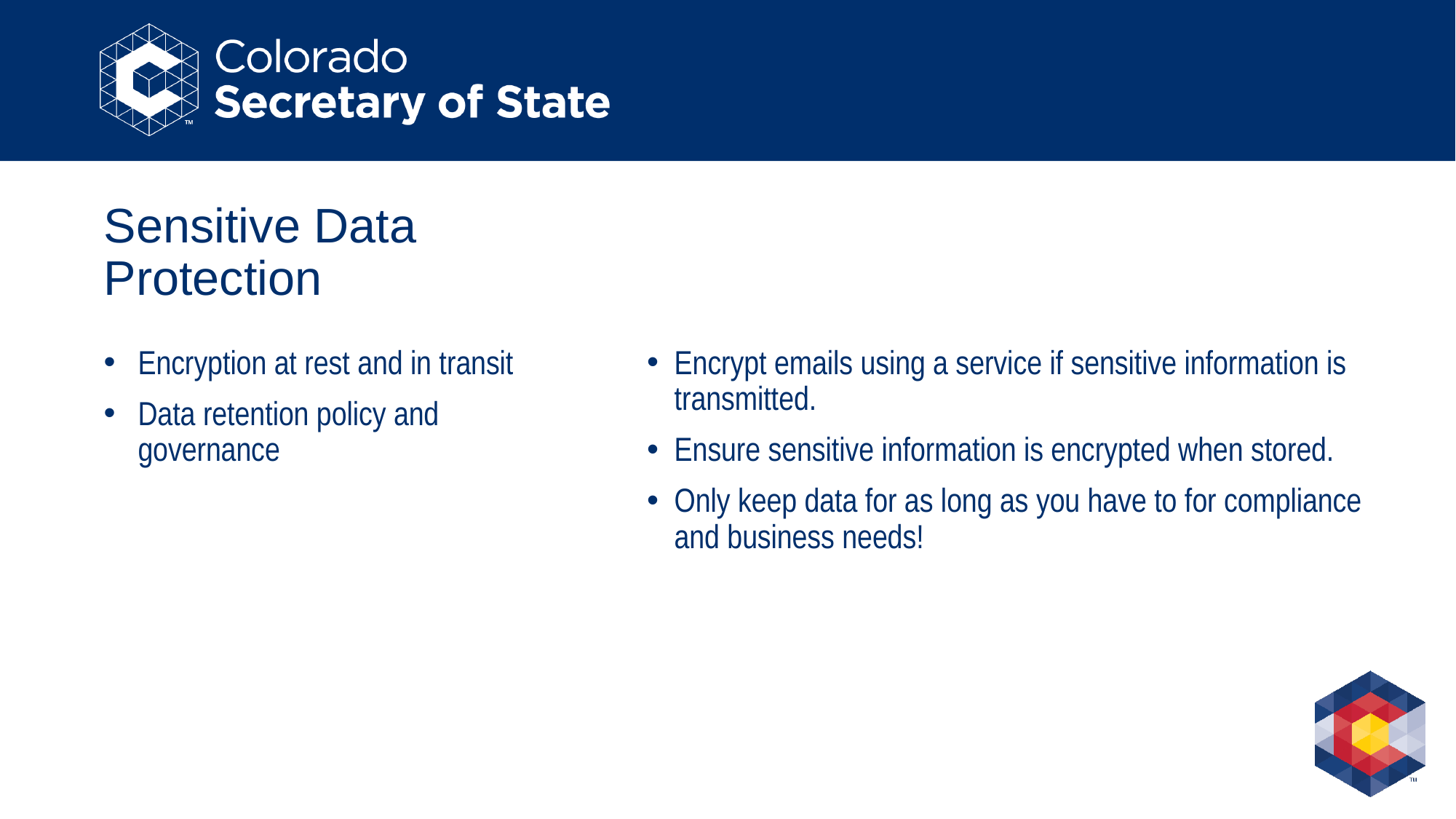

# Sensitive Data Protection
Encryption at rest and in transit
Data retention policy and governance

Encrypt emails using a service if sensitive information is transmitted.
Ensure sensitive information is encrypted when stored.
Only keep data for as long as you have to for compliance and business needs!